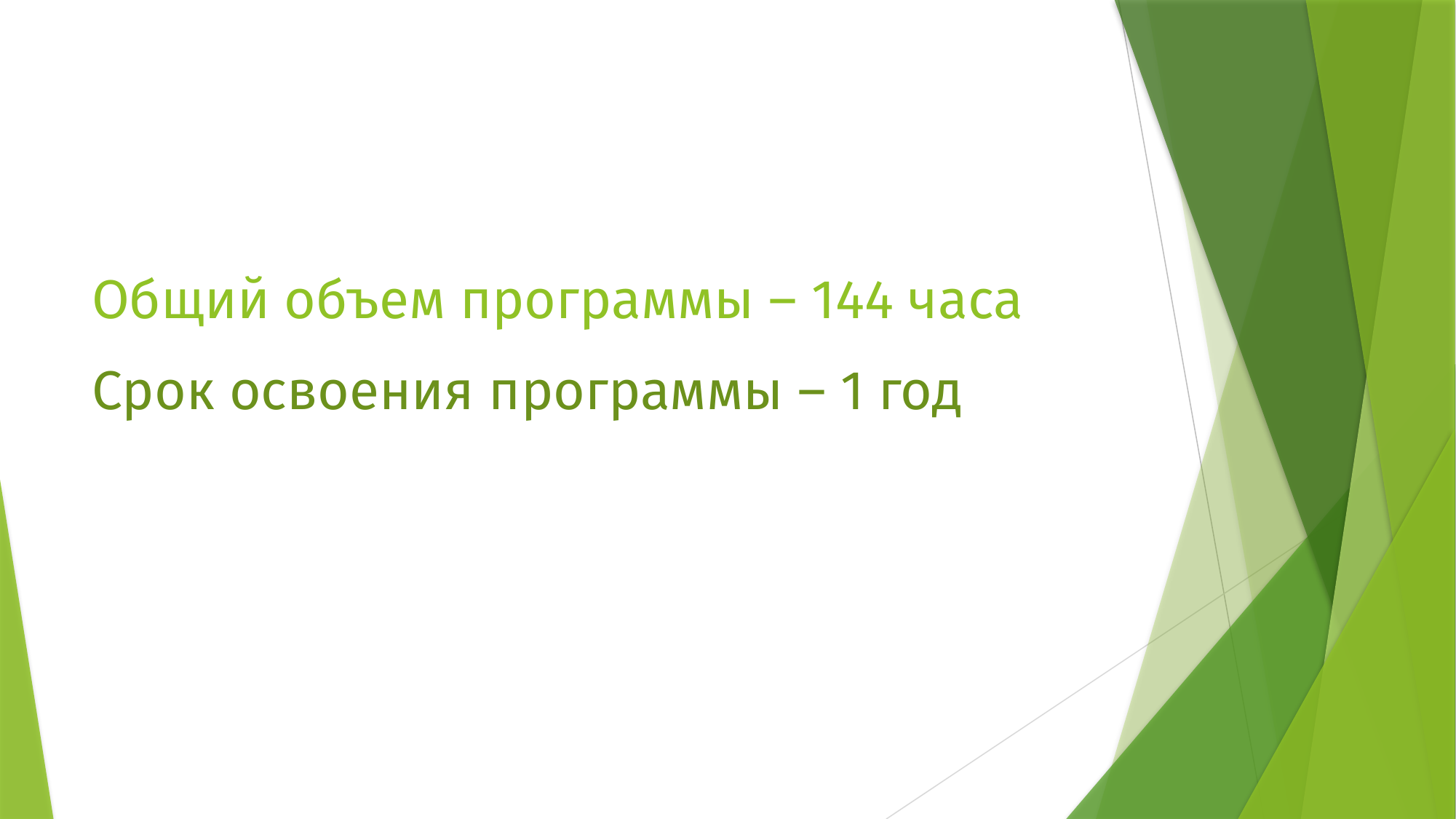

# Общий объем программы – 144 часа
Срок освоения программы – 1 год